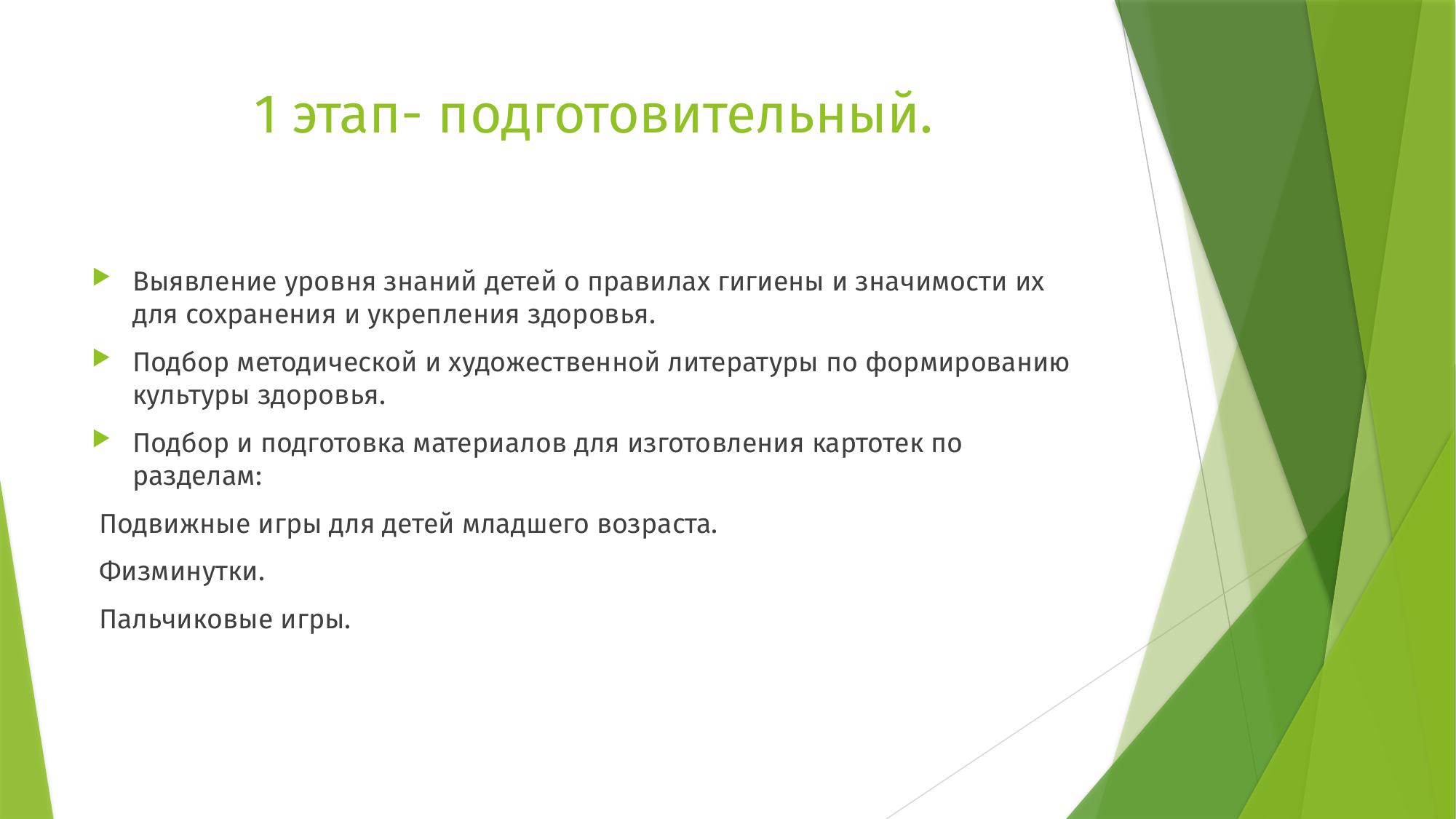

# 1 этап- подготовительный.
Выявление уровня знаний детей о правилах гигиены и значимости их для сохранения и укрепления здоровья.
Подбор методической и художественной литературы по формированию культуры здоровья.
Подбор и подготовка материалов для изготовления картотек по разделам:
 Подвижные игры для детей младшего возраста.
 Физминутки.
 Пальчиковые игры.